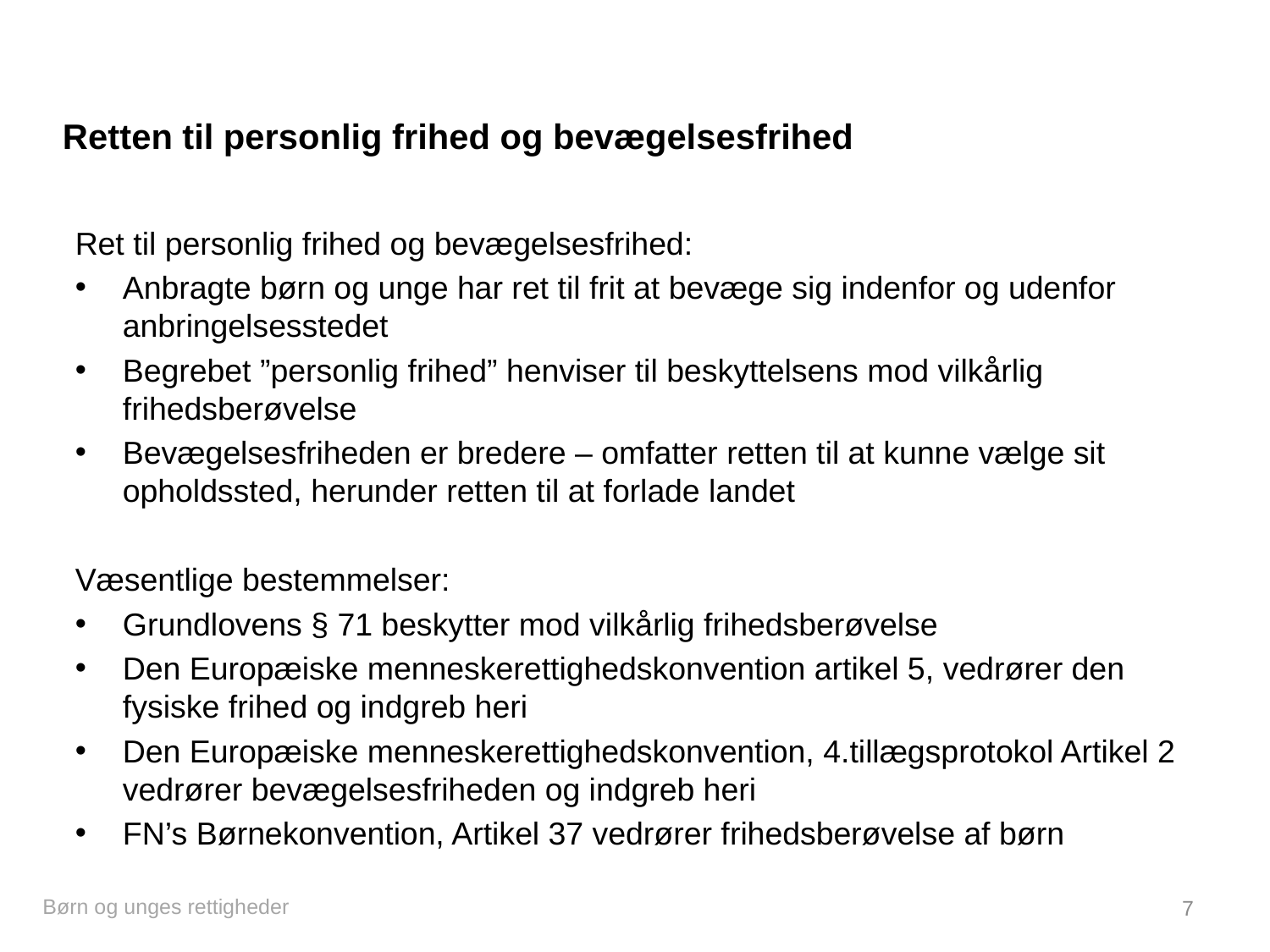

# Retten til personlig frihed og bevægelsesfrihed
Ret til personlig frihed og bevægelsesfrihed:
Anbragte børn og unge har ret til frit at bevæge sig indenfor og udenfor anbringelsesstedet
Begrebet ”personlig frihed” henviser til beskyttelsens mod vilkårlig frihedsberøvelse
Bevægelsesfriheden er bredere – omfatter retten til at kunne vælge sit opholdssted, herunder retten til at forlade landet

Væsentlige bestemmelser:
Grundlovens § 71 beskytter mod vilkårlig frihedsberøvelse
Den Europæiske menneskerettighedskonvention artikel 5, vedrører den fysiske frihed og indgreb heri
Den Europæiske menneskerettighedskonvention, 4.tillægsprotokol Artikel 2 vedrører bevægelsesfriheden og indgreb heri
FN’s Børnekonvention, Artikel 37 vedrører frihedsberøvelse af børn
Børn og unges rettigheder
7